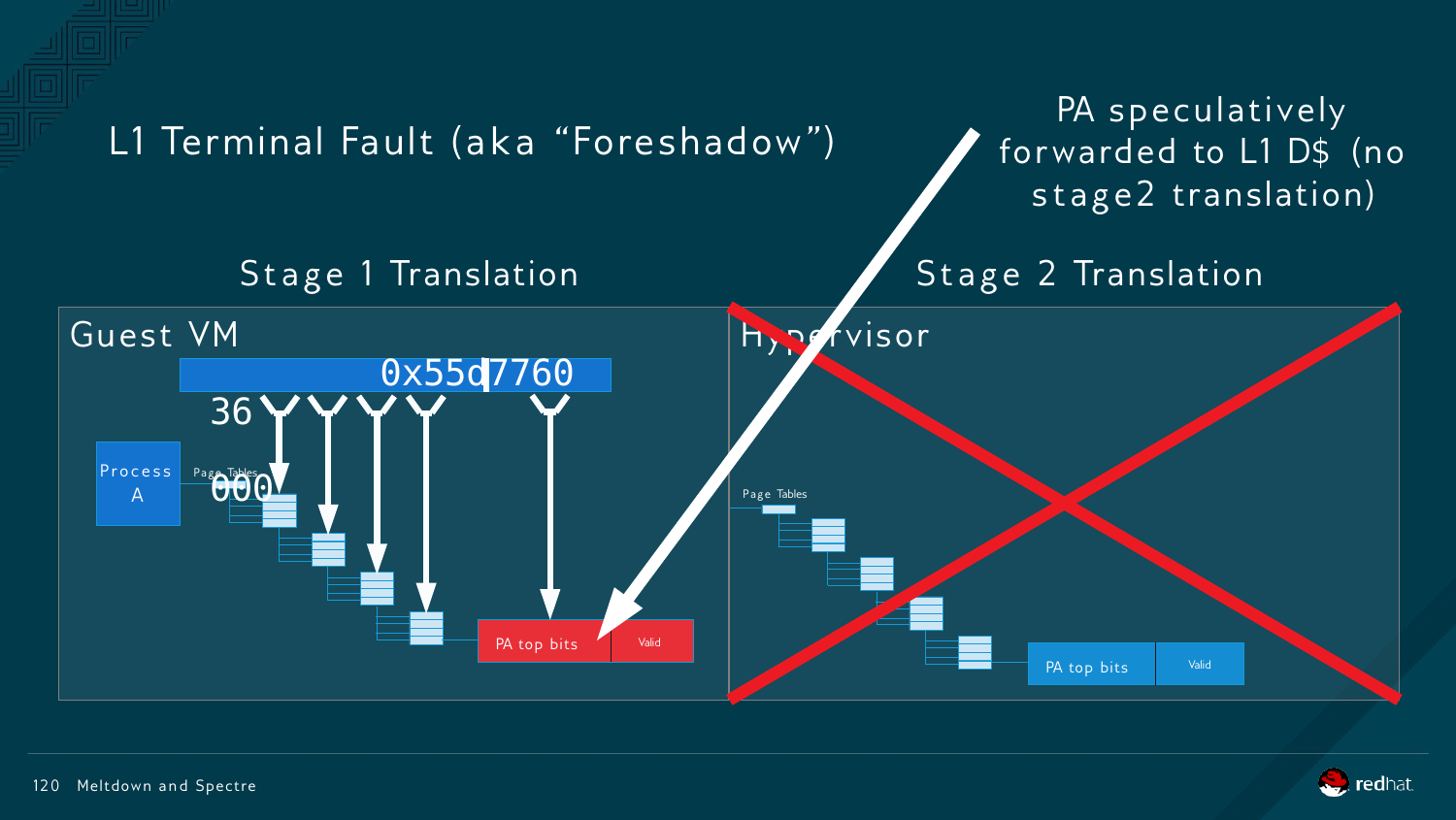

# PA speculatively forwarded to L1 D$ (no stage2 translation)
L1 Terminal Fault (aka “Foreshadow”)

Stage 1 Translation Guest VM
0x55d776036	000
Stage 2 Translation

Hypervisor

Process  Page Tables
A
Page Tables

PA top bits
Valid
PA top bits
Valid
120  Meltdown and Spectre